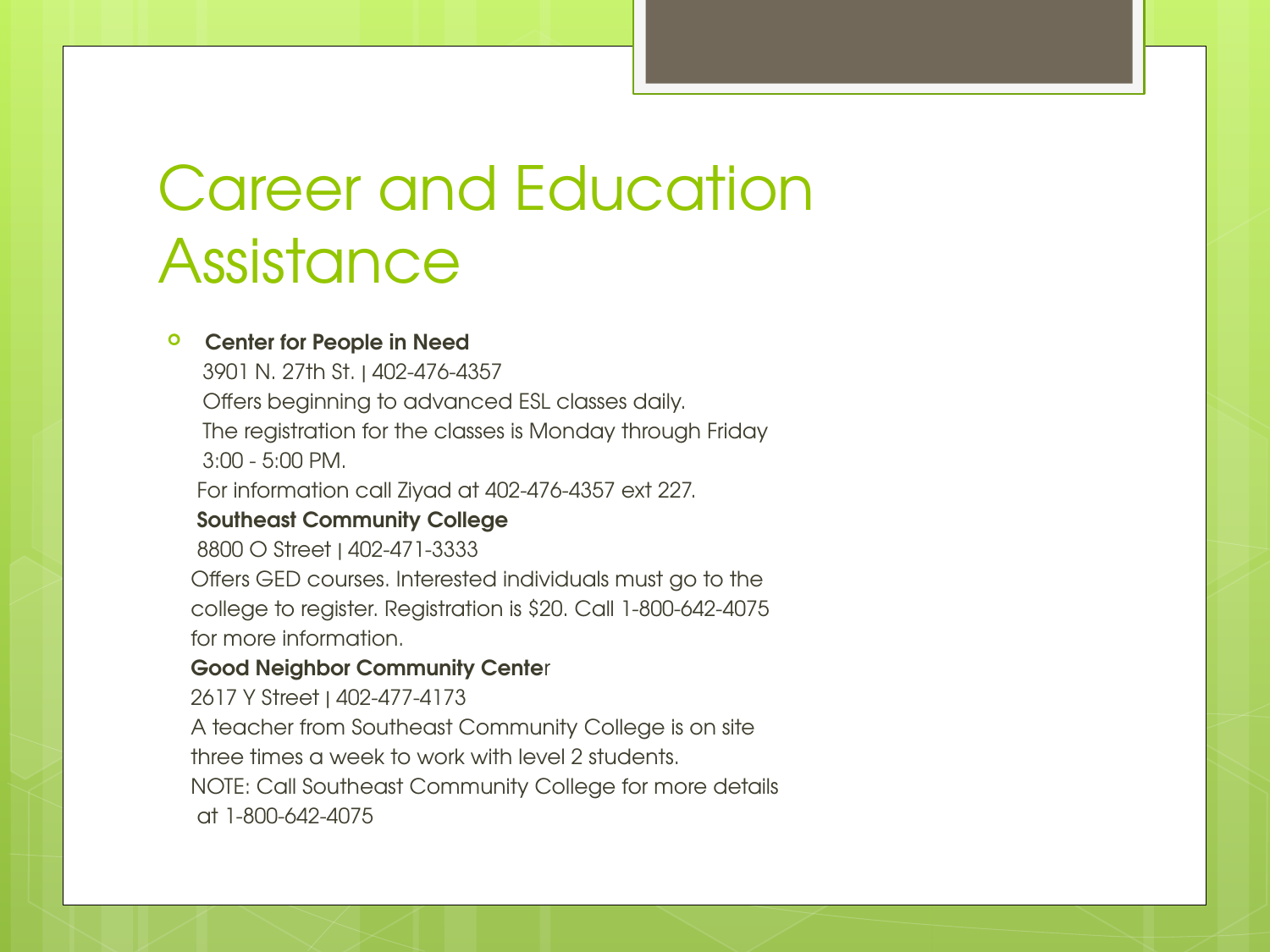

# Career and Education Assistance
Center for People in Need
      3901 N. 27th St. | 402‐476‐4357
      Offers beginning to advanced ESL classes daily.
      The registration for the classes is Monday through Friday
      3:00 ‐ 5:00 PM.
     For information call Ziyad at 402‐476‐4357 ext 227.
     Southeast Community College
     8800 O Street | 402‐471‐3333
    Offers GED courses. Interested individuals must go to the
    college to register. Registration is $20. Call 1‐800‐642‐4075
    for more information.
    Good Neighbor Community Center
    2617 Y Street | 402‐477‐4173
    A teacher from Southeast Community College is on site
    three times a week to work with level 2 students.
    NOTE: Call Southeast Community College for more details
     at 1‐800‐642‐4075